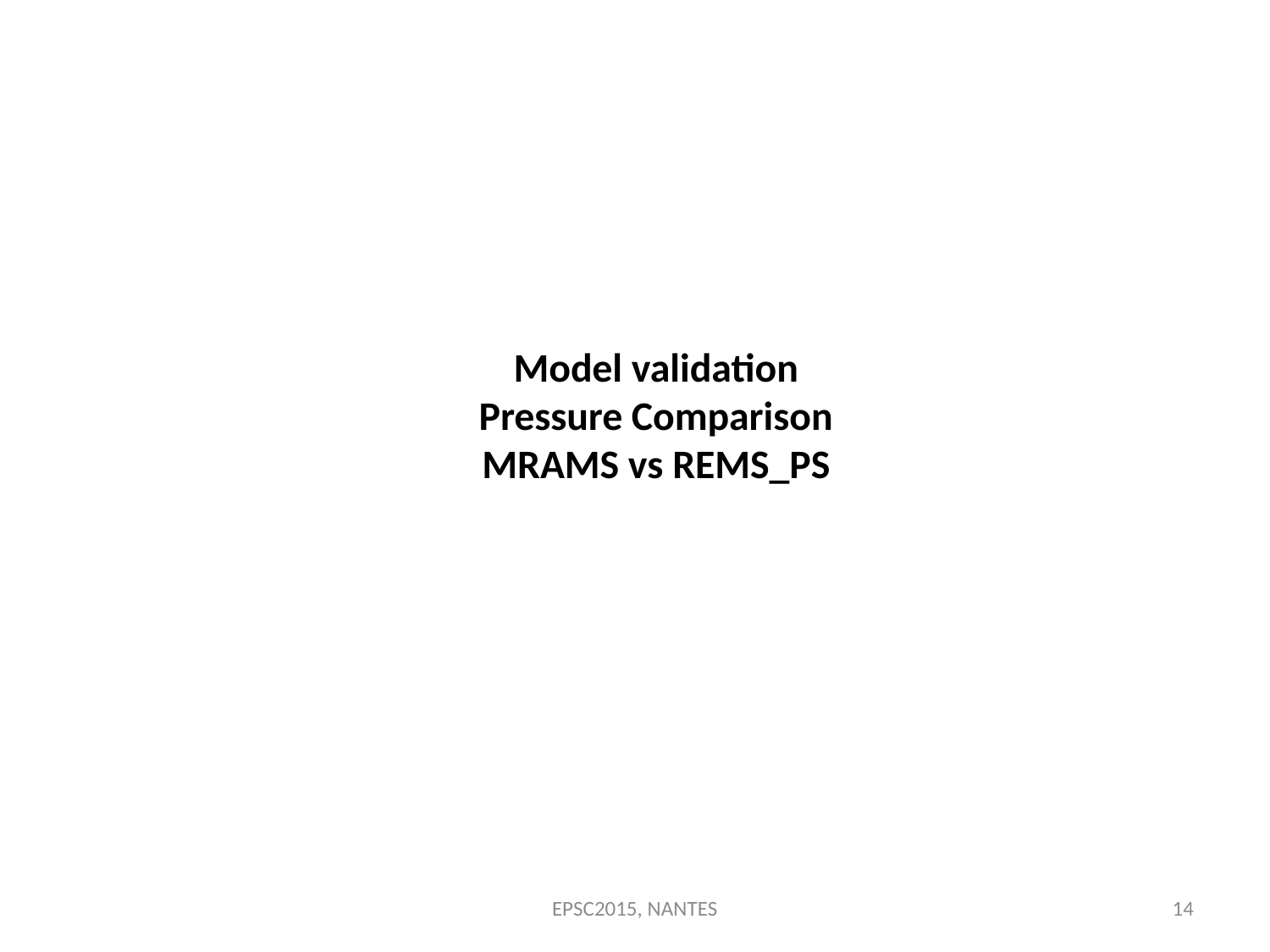

Model validation
Pressure Comparison
MRAMS vs REMS_PS
EPSC2015, NANTES
14